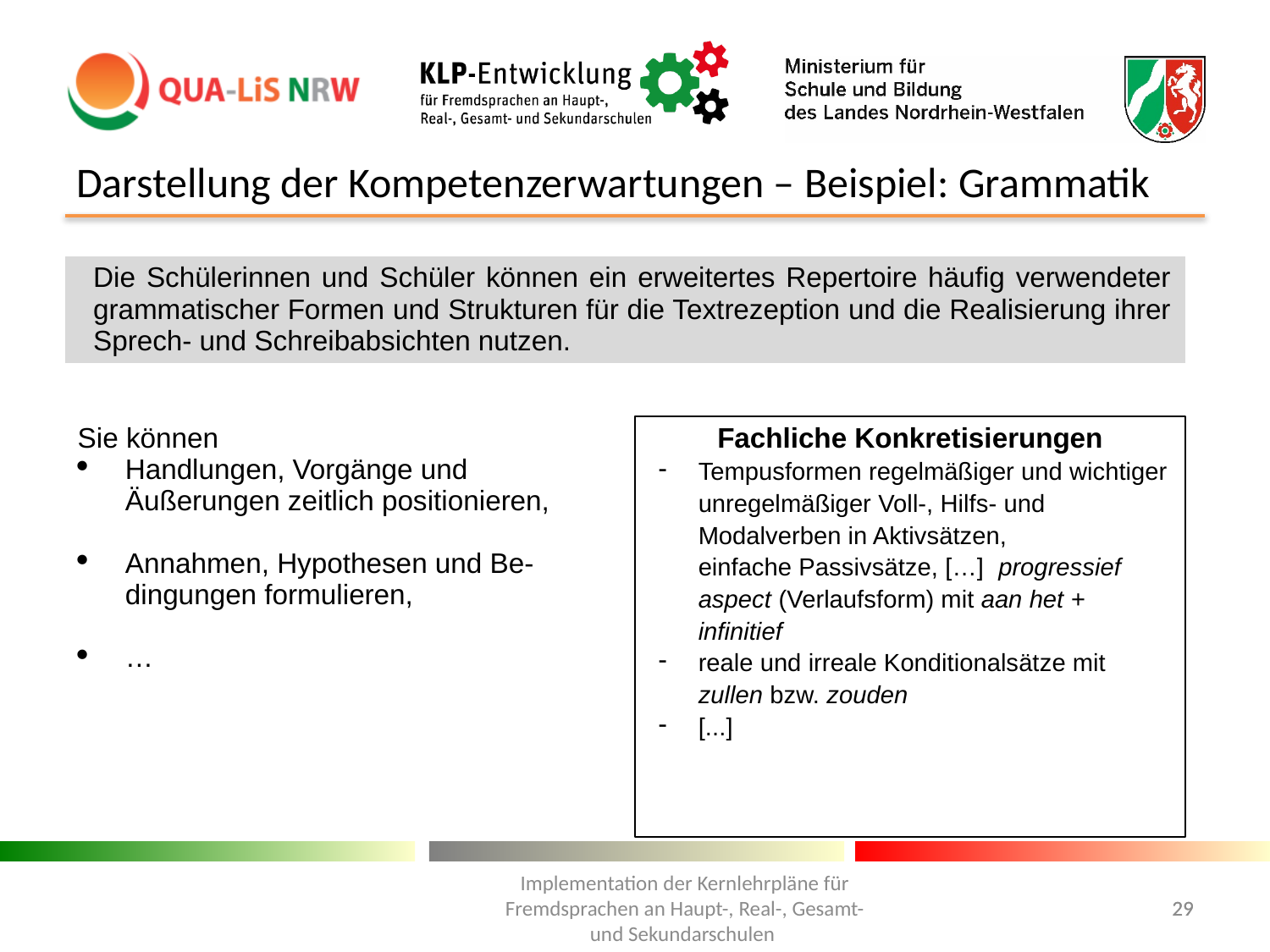

# Darstellung der Kompetenzerwartungen – Beispiel: Grammatik
| Die Schülerinnen und Schüler können ein erweitertes Repertoire häufig verwendeter grammatischer Formen und Strukturen für die Textrezeption und die Realisierung ihrer Sprech- und Schreibabsichten nutzen. |  |
| --- | --- |
|  |  |
| Sie können Handlungen, Vorgänge und Äußerungen zeitlich positionieren, Annahmen, Hypothesen und Be-dingungen formulieren, … | Fachliche Konkretisierungen Tempusformen regelmäßiger und wichtiger unregelmäßiger Voll-, Hilfs- und Modalverben in Aktivsätzen, einfache Passivsätze, […] progressief aspect (Verlaufsform) mit aan het + infinitief reale und irreale Konditionalsätze mit zullen bzw. zouden [...] |
|  |  |

Implementation der Kernlehrpläne für Fremdsprachen an Haupt-, Real-, Gesamt- und Sekundarschulen
29
29